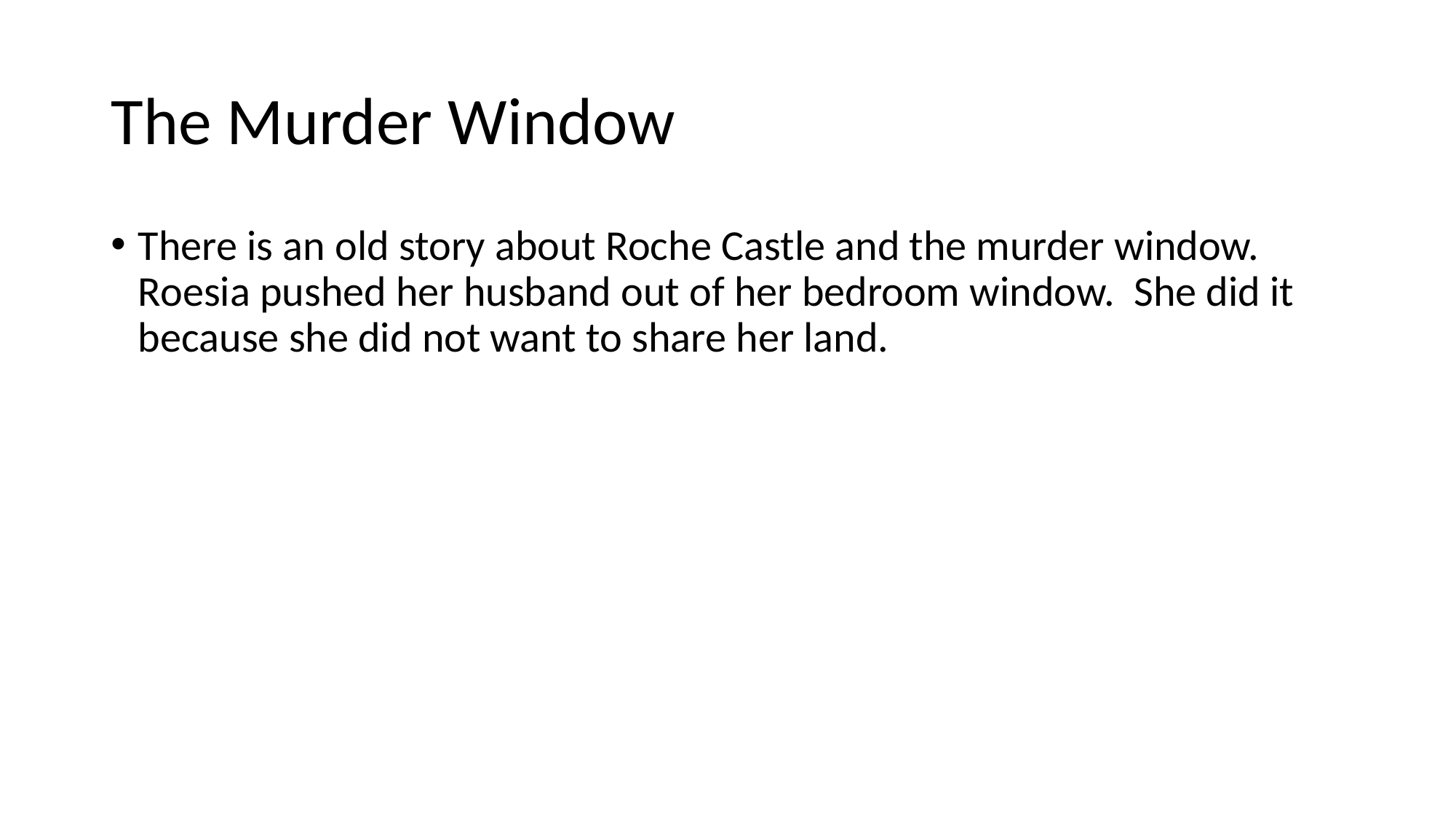

# The Murder Window
There is an old story about Roche Castle and the murder window.  Roesia pushed her husband out of her bedroom window.  She did it because she did not want to share her land.